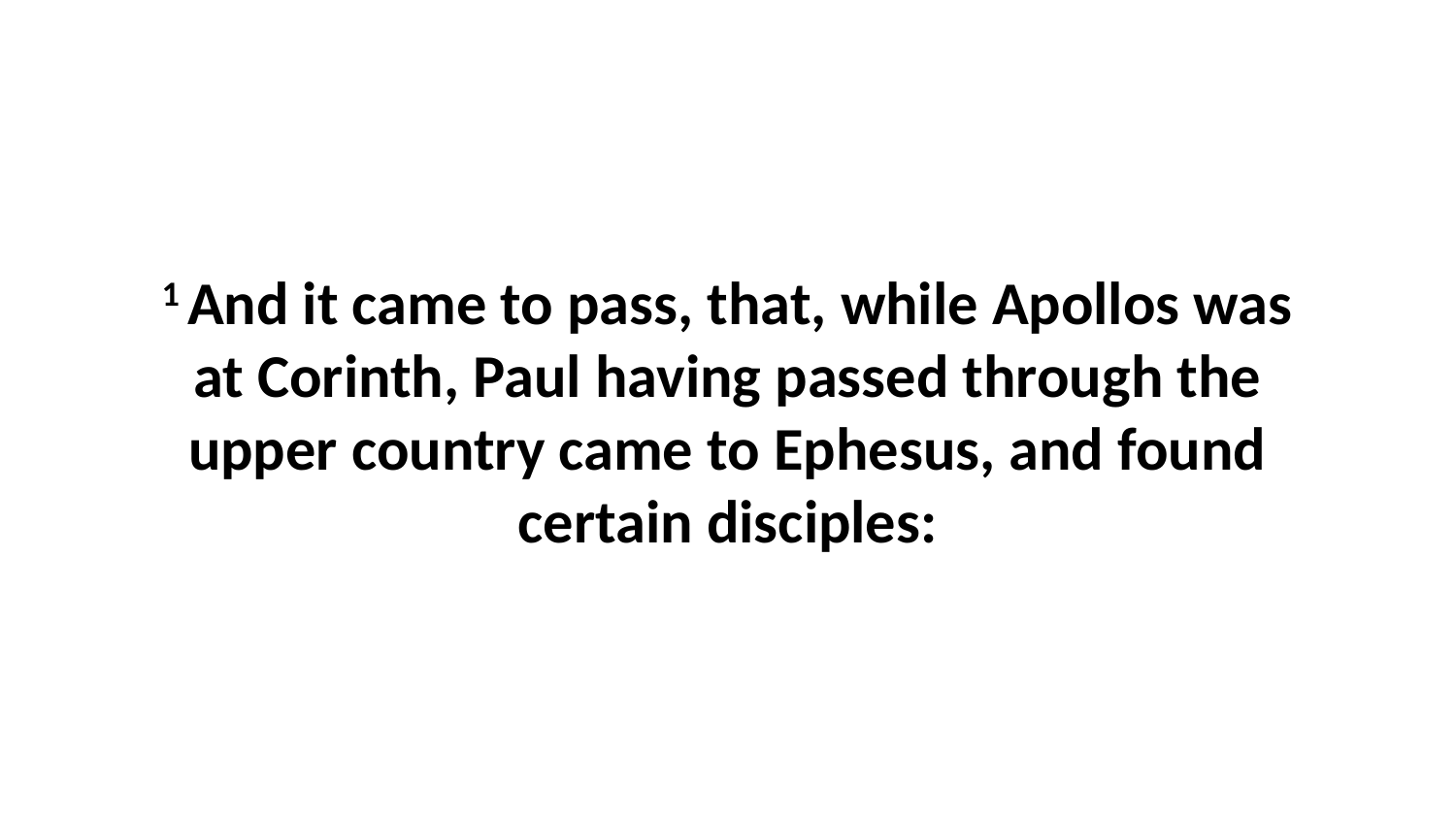

1 And it came to pass, that, while Apollos was at Corinth, Paul having passed through the upper country came to Ephesus, and found certain disciples: